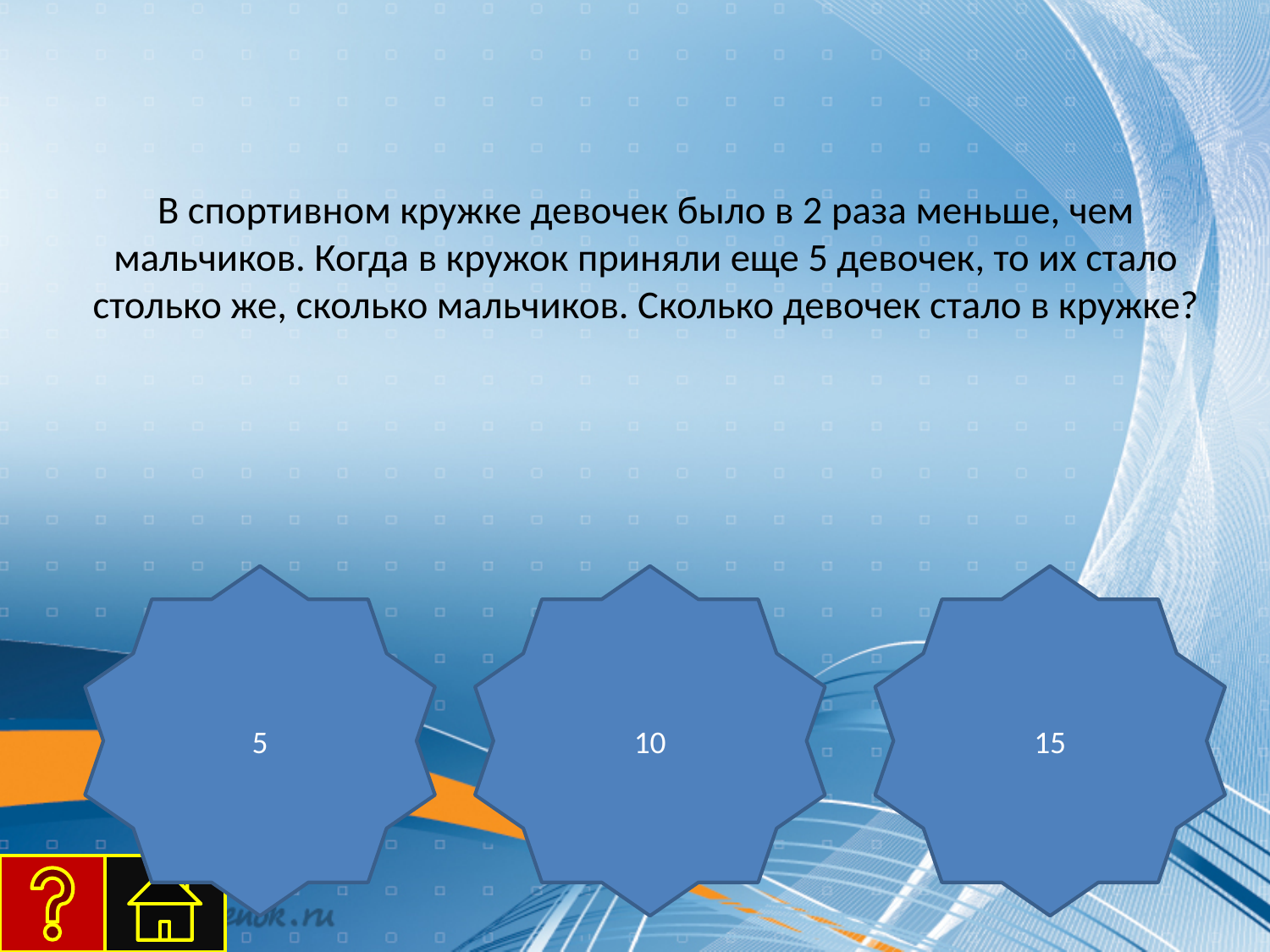

# В спортивном кружке девочек было в 2 раза меньше, чем мальчиков. Когда в кружок приняли еще 5 девочек, то их стало столько же, сколько мальчиков. Сколько девочек стало в кружке?
5
10
15